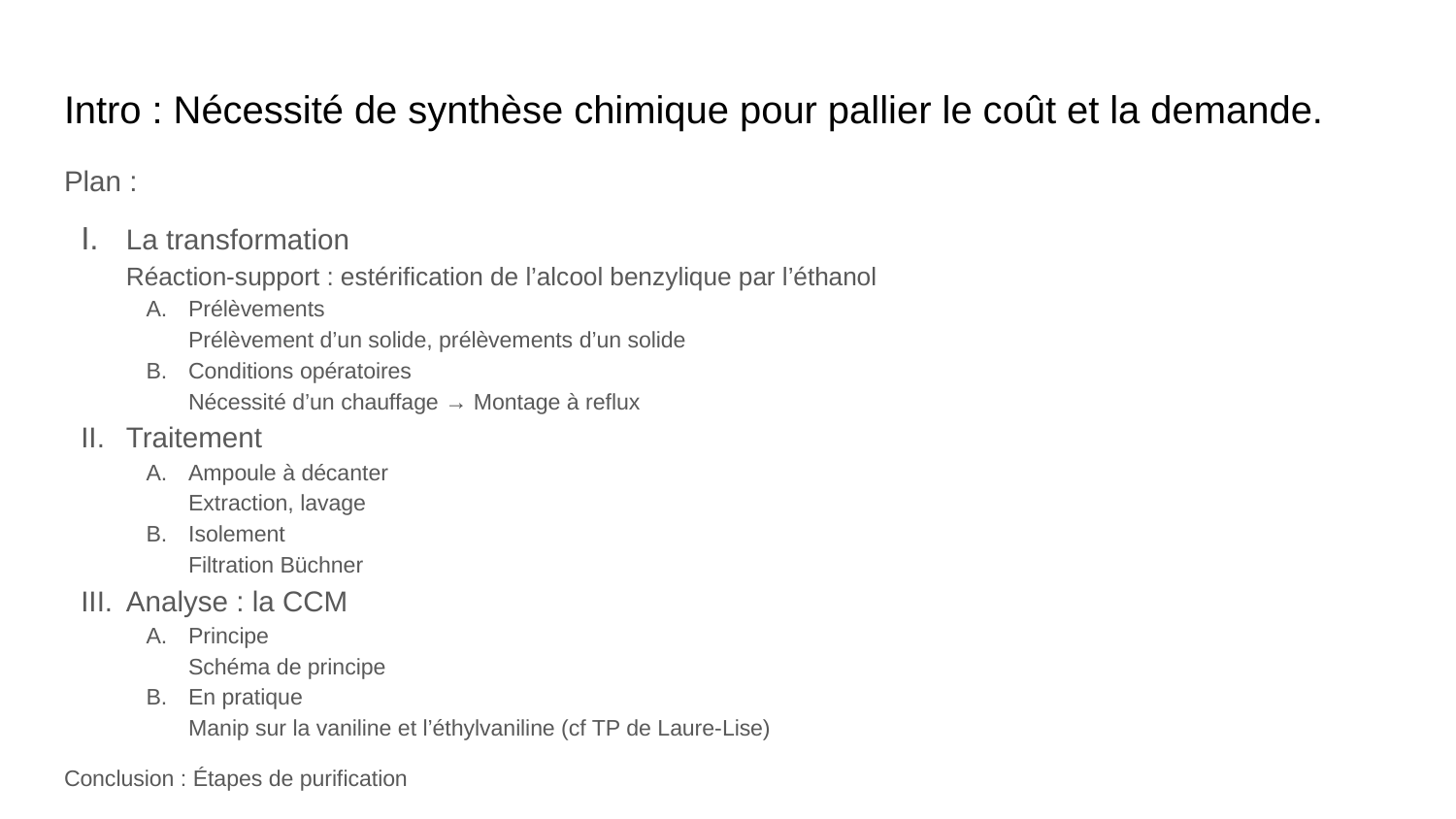

# Intro : Nécessité de synthèse chimique pour pallier le coût et la demande.
Plan :
La transformation
Réaction-support : estérification de l’alcool benzylique par l’éthanol
Prélèvements
Prélèvement d’un solide, prélèvements d’un solide
Conditions opératoires
Nécessité d’un chauffage → Montage à reflux
Traitement
Ampoule à décanter
Extraction, lavage
Isolement
Filtration Büchner
Analyse : la CCM
Principe
Schéma de principe
En pratique
Manip sur la vaniline et l’éthylvaniline (cf TP de Laure-Lise)
Conclusion : Étapes de purification